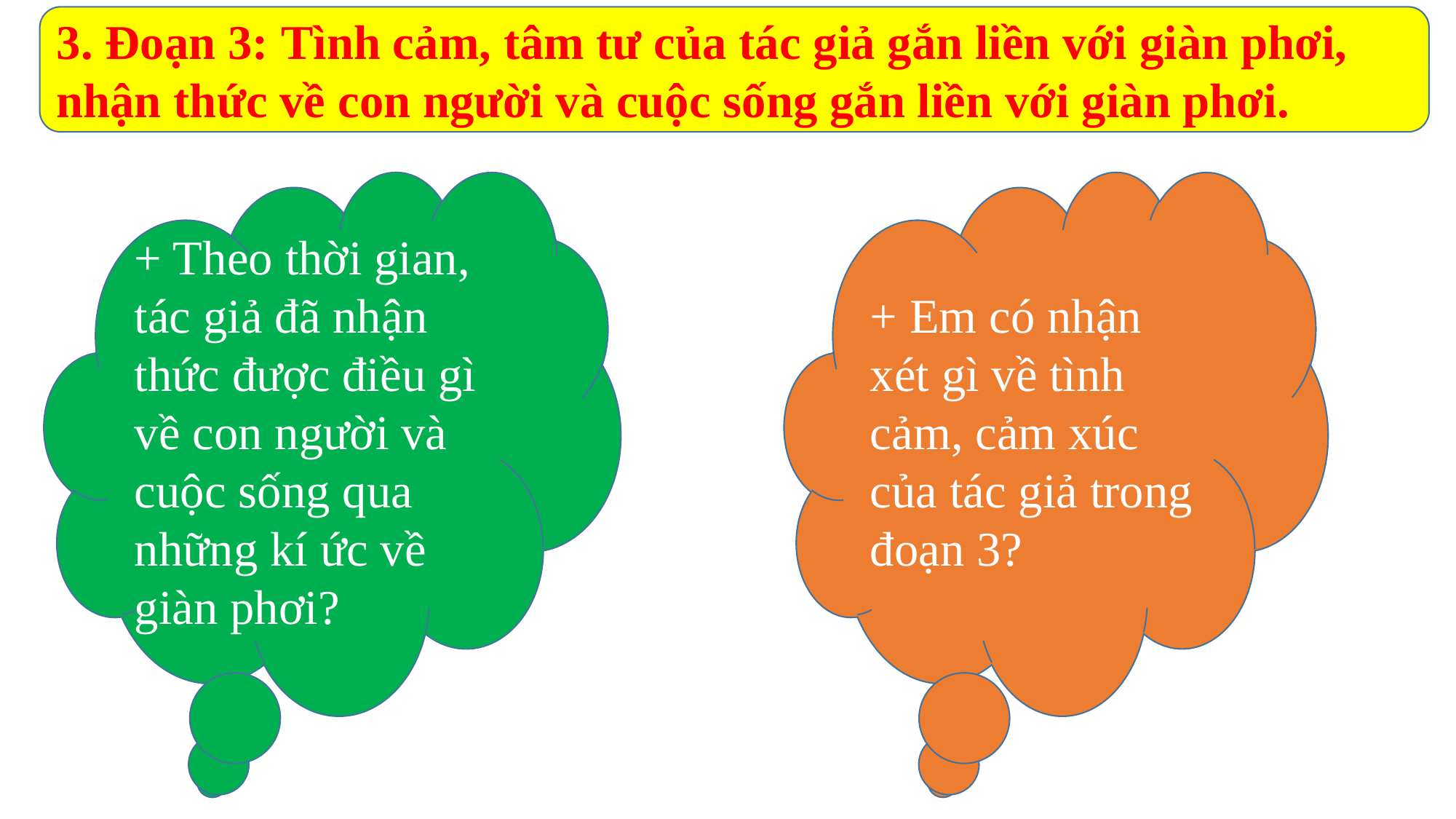

3. Đoạn 3: Tình cảm, tâm tư của tác giả gắn liền với giàn phơi, nhận thức về con người và cuộc sống gắn liền với giàn phơi.
+ Theo thời gian, tác giả đã nhận thức được điều gì về con người và cuộc sống qua những kí ức về giàn phơi?
+ Em có nhận xét gì về tình cảm, cảm xúc của tác giả trong đoạn 3?